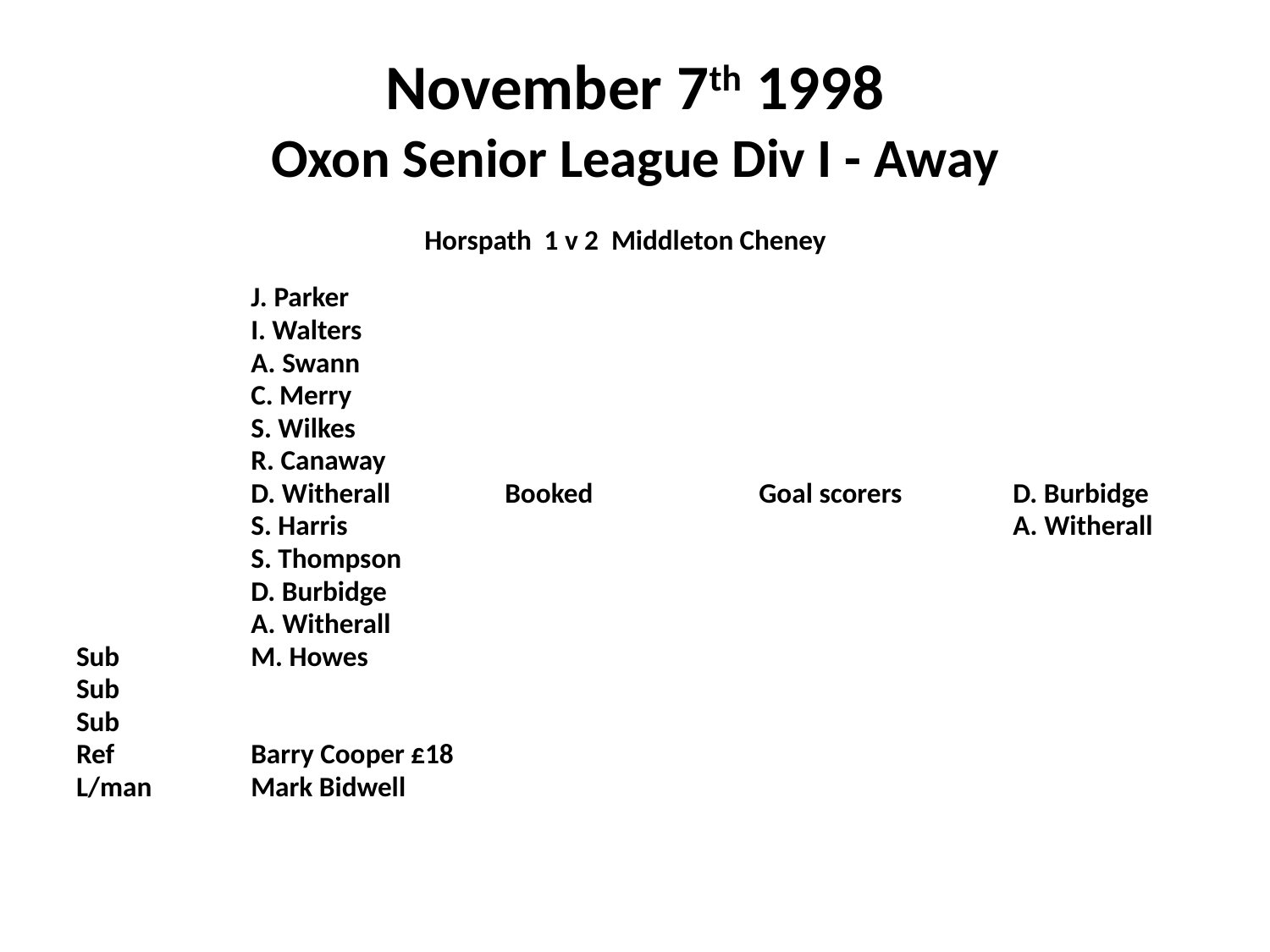

# November 7th 1998 Oxon Senior League Div I - Away
Horspath  1 v 2  Middleton Cheney

		J. Parker
		I. Walters
		A. Swann
		C. Merry
		S. Wilkes
		R. Canaway
		D. Witherall	Booked		Goal scorers	D. Burbidge
		S. Harris						A. Witherall
		S. Thompson
		D. Burbidge
		A. Witherall
Sub 	M. Howes
Sub
Sub
Ref	 	Barry Cooper £18
L/man	Mark Bidwell